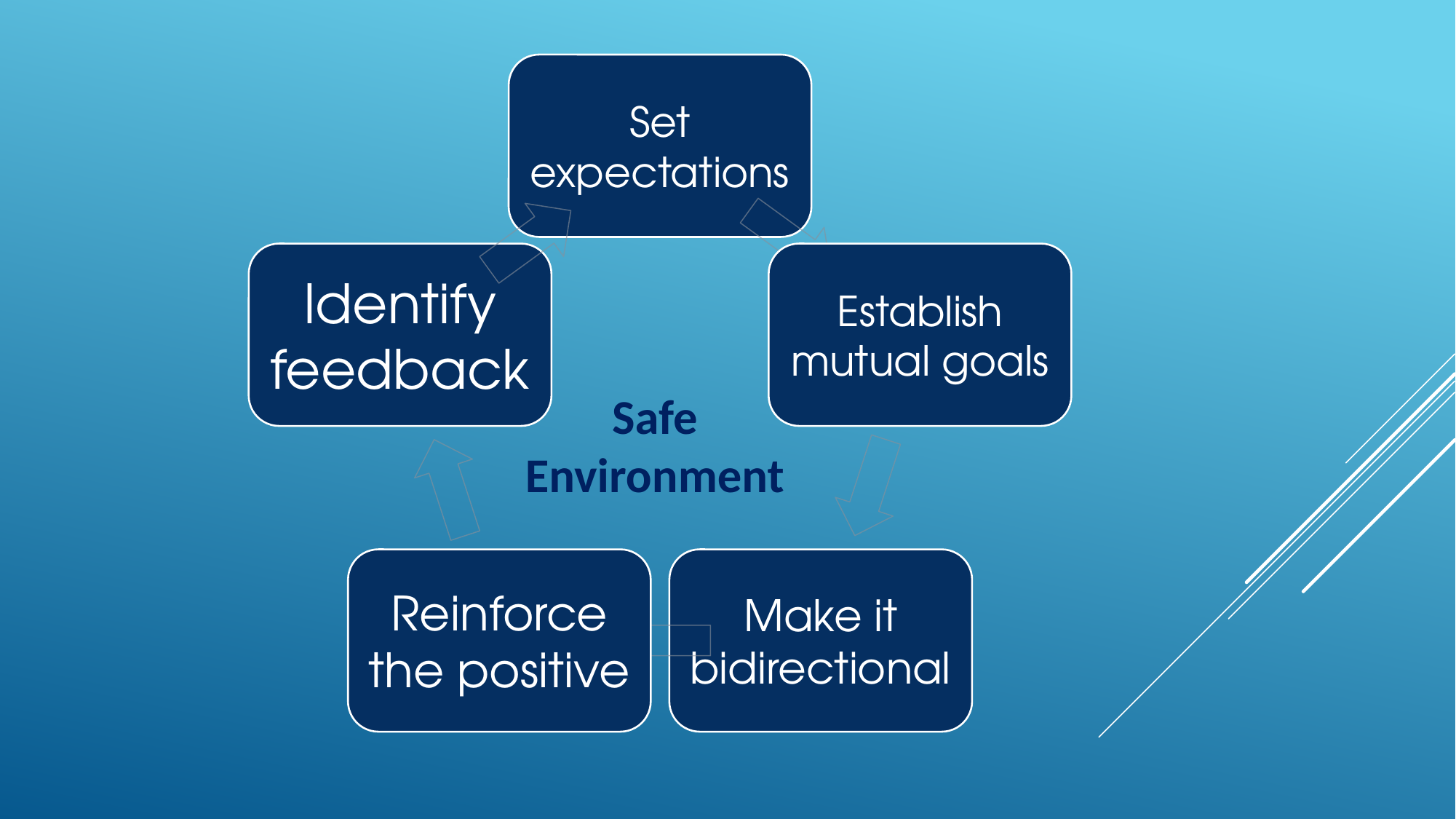

Set expectations
Establish mutual goals
Make it bidirectional
Reinforce the positive
Identify feedback
Safe
Environment